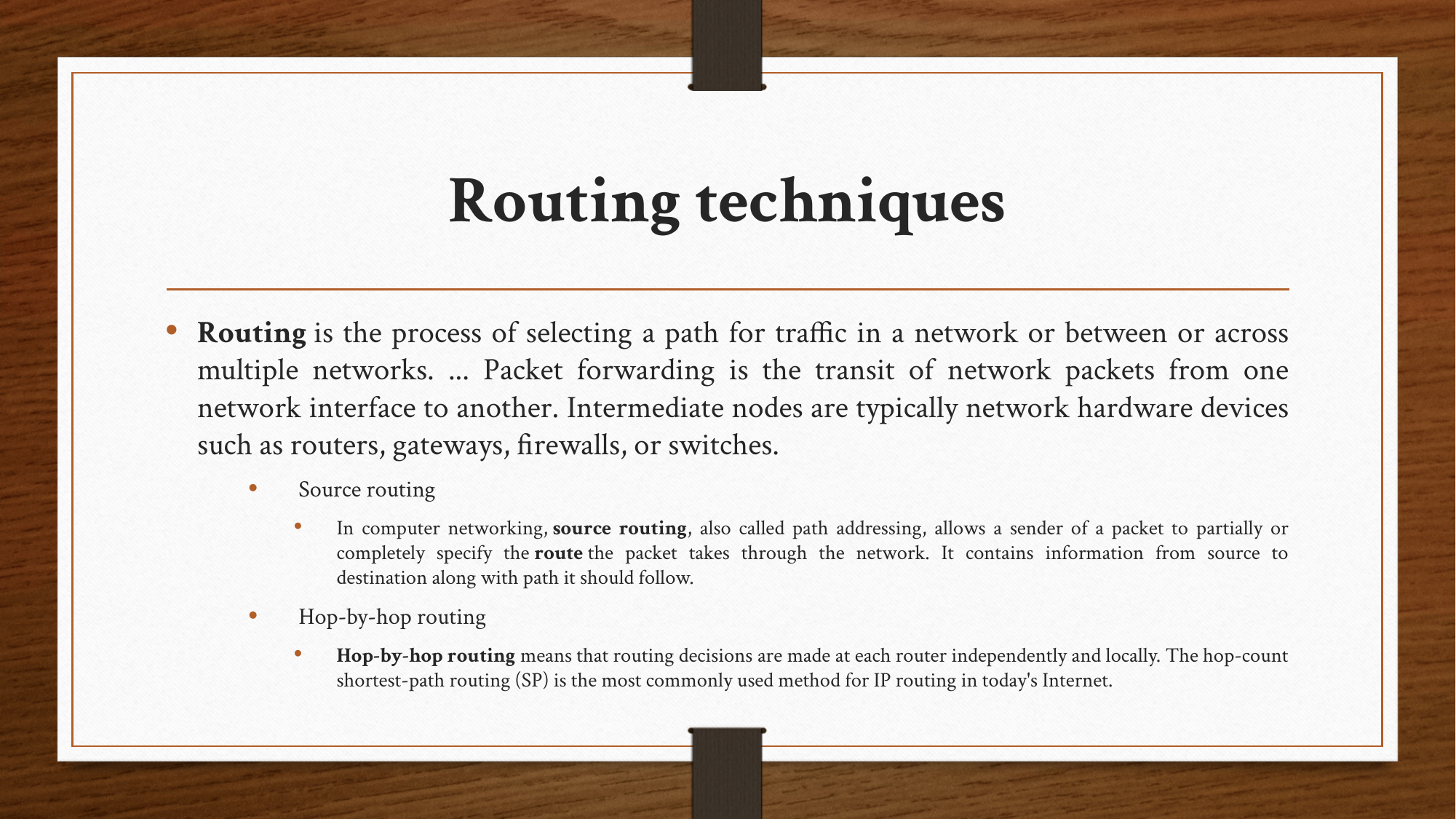

# Routing techniques
Routing is the process of selecting a path for traffic in a network or between or across multiple networks. ... Packet forwarding is the transit of network packets from one network interface to another. Intermediate nodes are typically network hardware devices such as routers, gateways, firewalls, or switches.
Source routing
In computer networking, source routing, also called path addressing, allows a sender of a packet to partially or completely specify the route the packet takes through the network. It contains information from source to destination along with path it should follow.
Hop-by-hop routing
Hop-by-hop routing means that routing decisions are made at each router independently and locally. The hop-count shortest-path routing (SP) is the most commonly used method for IP routing in today's Internet.